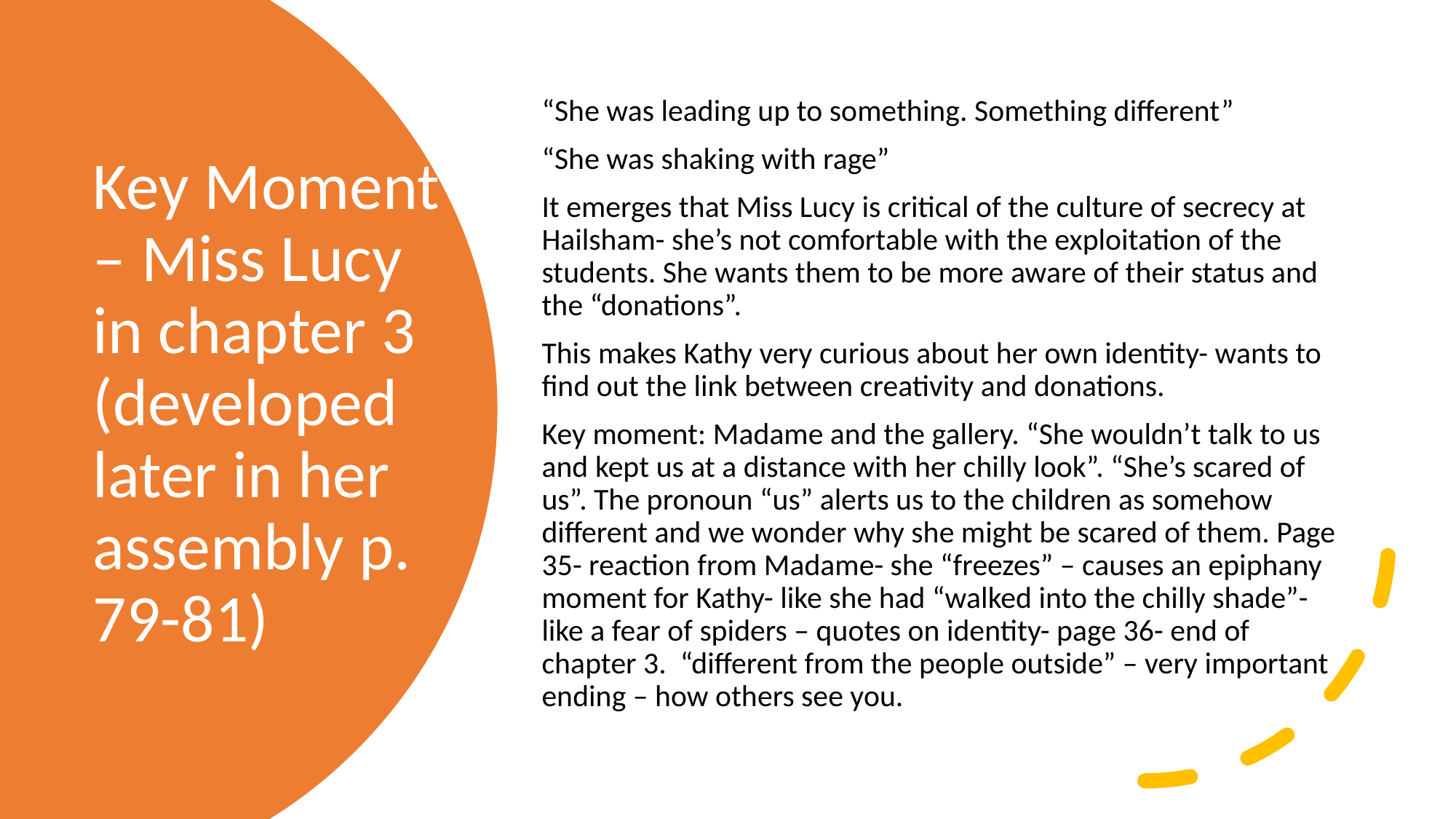

“She was leading up to something. Something different”
“She was shaking with rage”
It emerges that Miss Lucy is critical of the culture of secrecy at Hailsham- she’s not comfortable with the exploitation of the students. She wants them to be more aware of their status and the “donations”.
This makes Kathy very curious about her own identity- wants to find out the link between creativity and donations.
Key moment: Madame and the gallery. “She wouldn’t talk to us and kept us at a distance with her chilly look”. “She’s scared of us”. The pronoun “us” alerts us to the children as somehow different and we wonder why she might be scared of them. Page 35- reaction from Madame- she “freezes” – causes an epiphany moment for Kathy- like she had “walked into the chilly shade”- like a fear of spiders – quotes on identity- page 36- end of chapter 3.  “different from the people outside” – very important ending – how others see you.
# Key Moment – Miss Lucy in chapter 3 (developed later in her assembly p. 79-81)